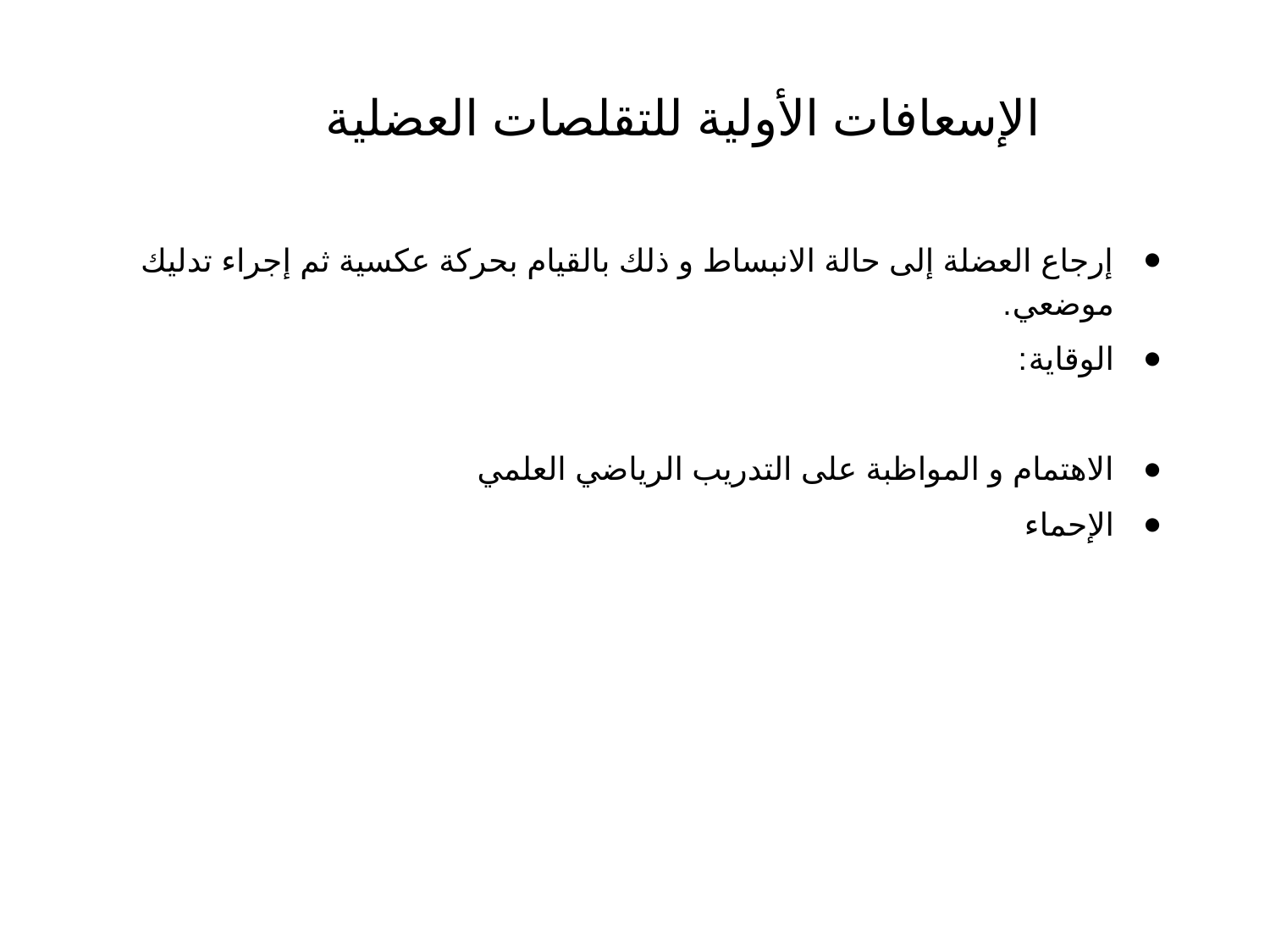

# الإسعافات الأولية للتقلصات العضلية
إرجاع العضلة إلى حالة الانبساط و ذلك بالقيام بحركة عكسية ثم إجراء تدليك موضعي.
الوقاية:

الاهتمام و المواظبة على التدريب الرياضي العلمي
الإحماء